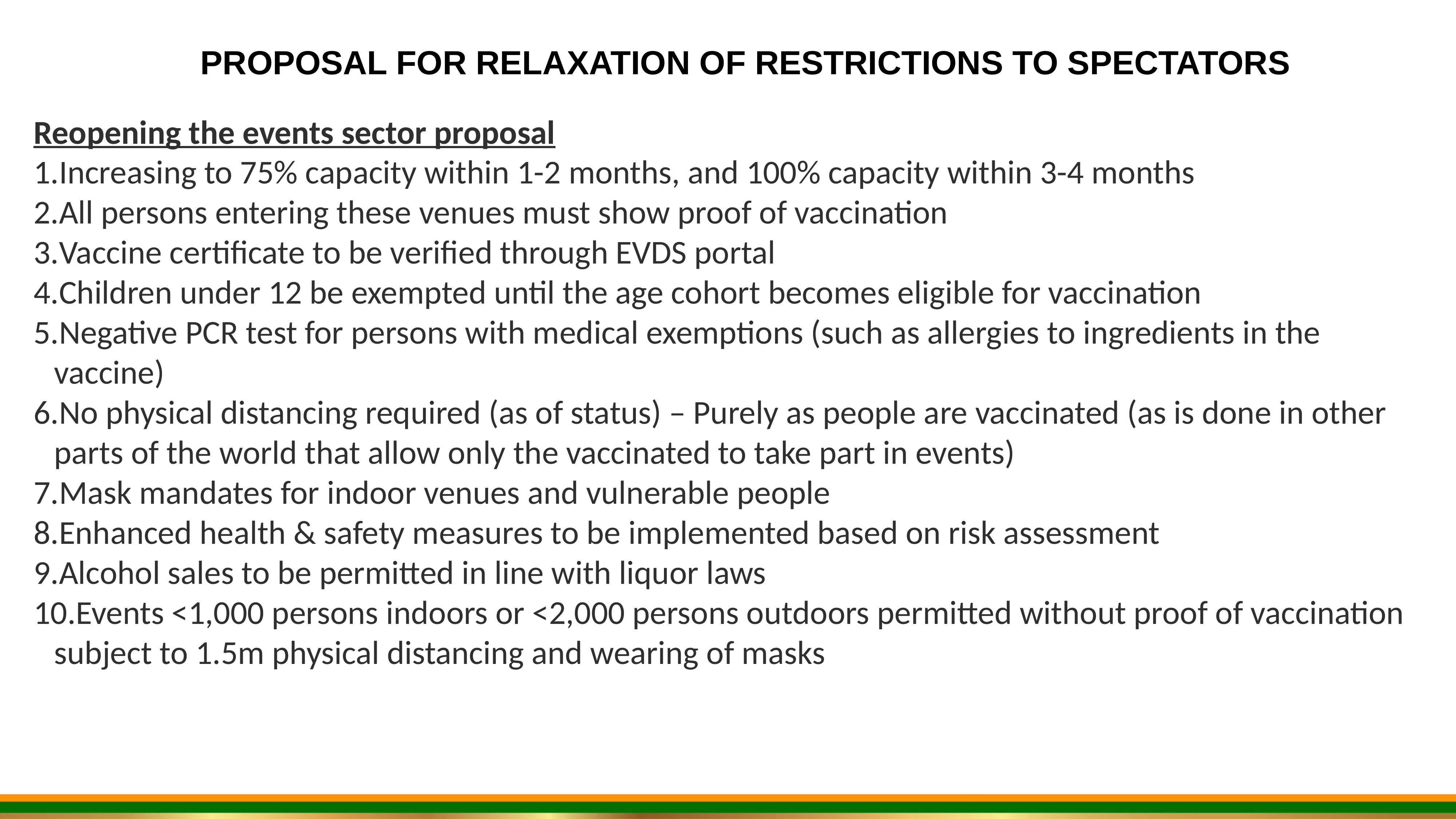

PROPOSAL FOR RELAXATION OF RESTRICTIONS TO SPECTATORS
Reopening the events sector proposal
Increasing to 75% capacity within 1-2 months, and 100% capacity within 3-4 months
All persons entering these venues must show proof of vaccination
Vaccine certificate to be verified through EVDS portal
Children under 12 be exempted until the age cohort becomes eligible for vaccination
Negative PCR test for persons with medical exemptions (such as allergies to ingredients in the vaccine)
No physical distancing required (as of status) – Purely as people are vaccinated (as is done in other parts of the world that allow only the vaccinated to take part in events)
Mask mandates for indoor venues and vulnerable people
Enhanced health & safety measures to be implemented based on risk assessment
Alcohol sales to be permitted in line with liquor laws
Events <1,000 persons indoors or <2,000 persons outdoors permitted without proof of vaccination subject to 1.5m physical distancing and wearing of masks